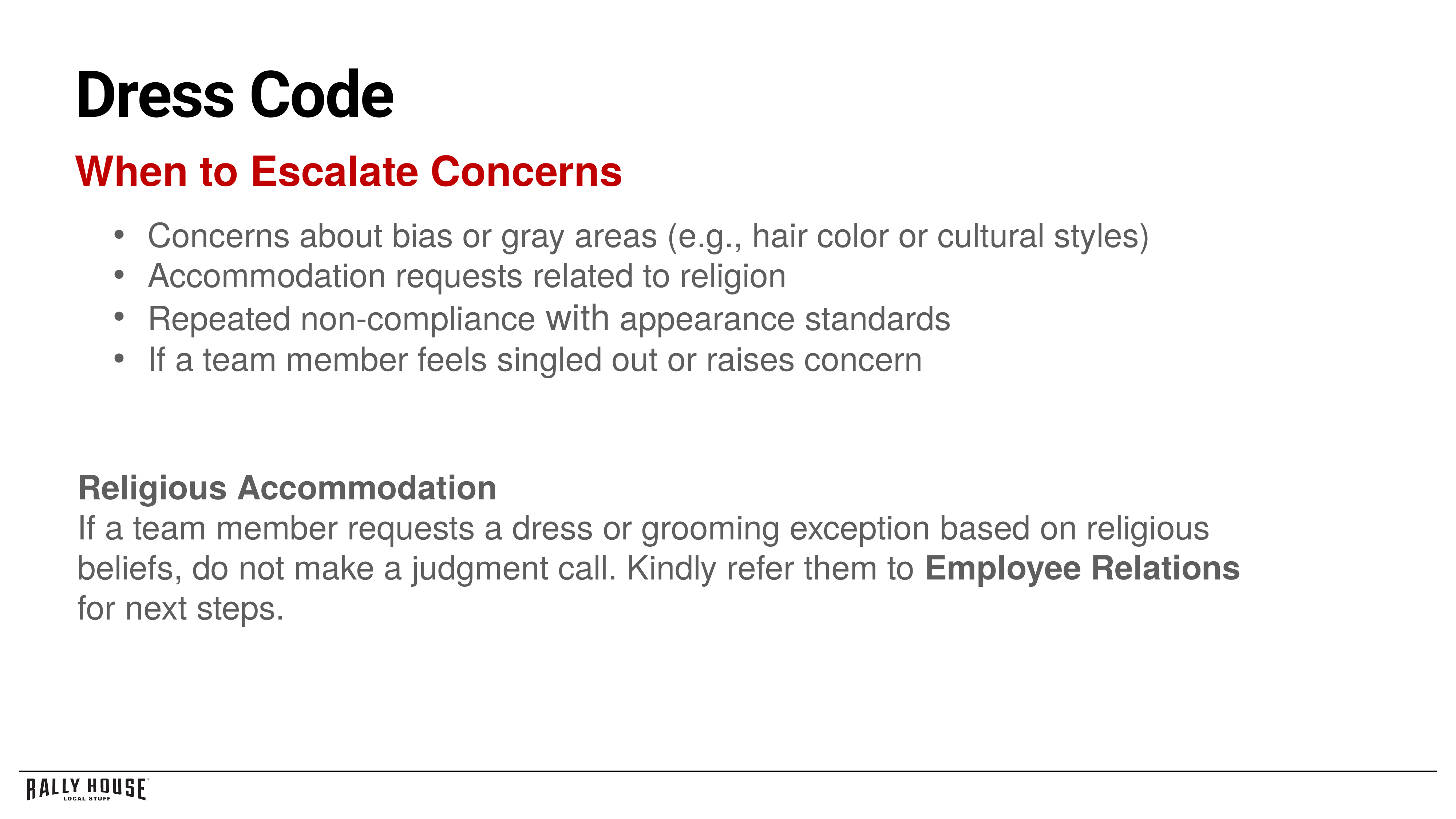

# Dress Code
When to Escalate Concerns

Concerns about bias or gray areas (e.g., hair color or cultural styles)
Accommodation requests related to religion
Repeated non-compliance with appearance standards
If a team member feels singled out or raises concern

Religious Accommodation
If a team member requests a dress or grooming exception based on religious beliefs, do not make a judgment call. Kindly refer them to Employee Relations for next steps.